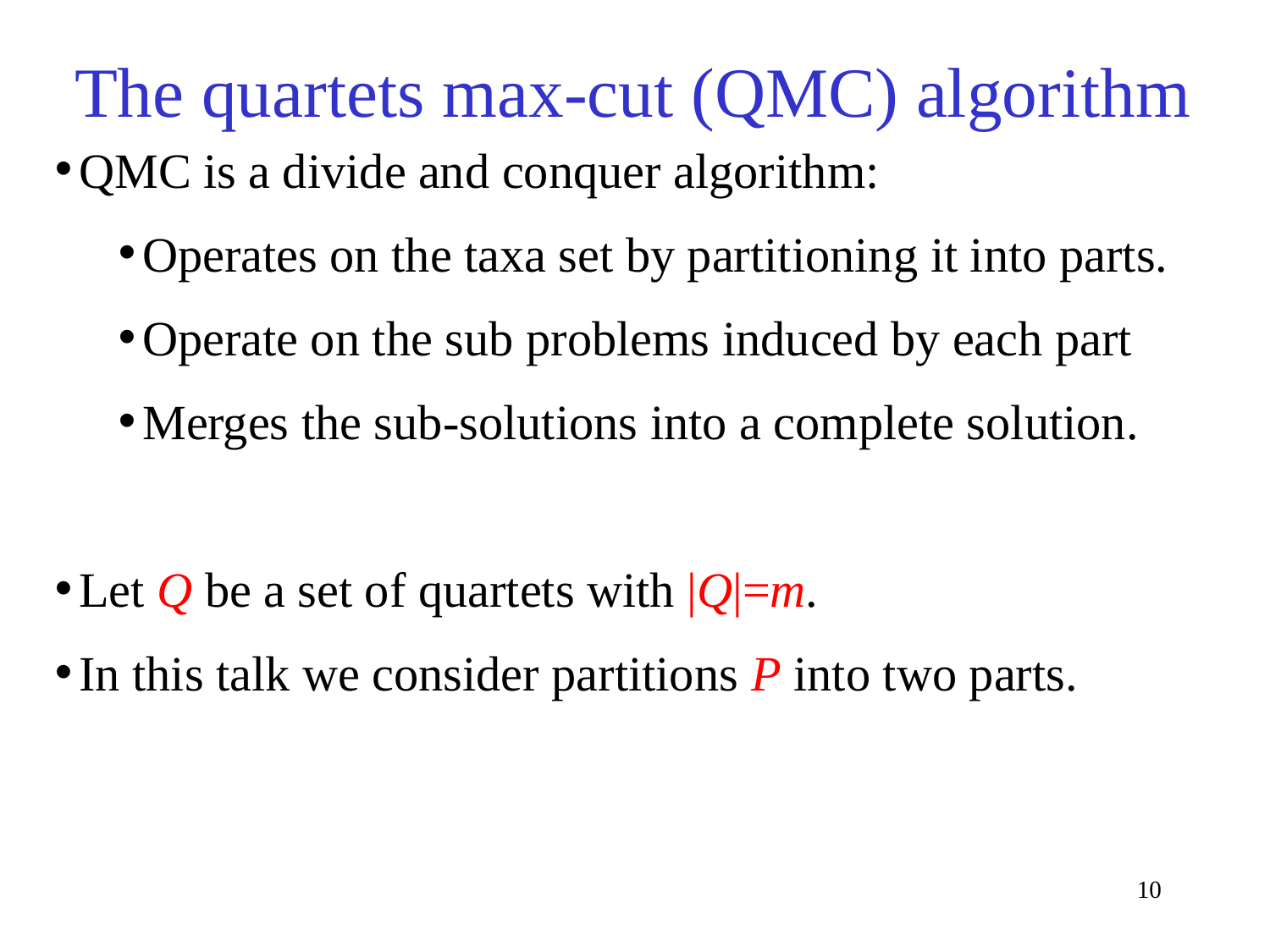

# The quartets max-cut (QMC) algorithm
QMC is a divide and conquer algorithm:
Operates on the taxa set by partitioning it into parts.
Operate on the sub problems induced by each part
Merges the sub-solutions into a complete solution.

Let Q be a set of quartets with |Q|=m.
In this talk we consider partitions P into two parts.
10